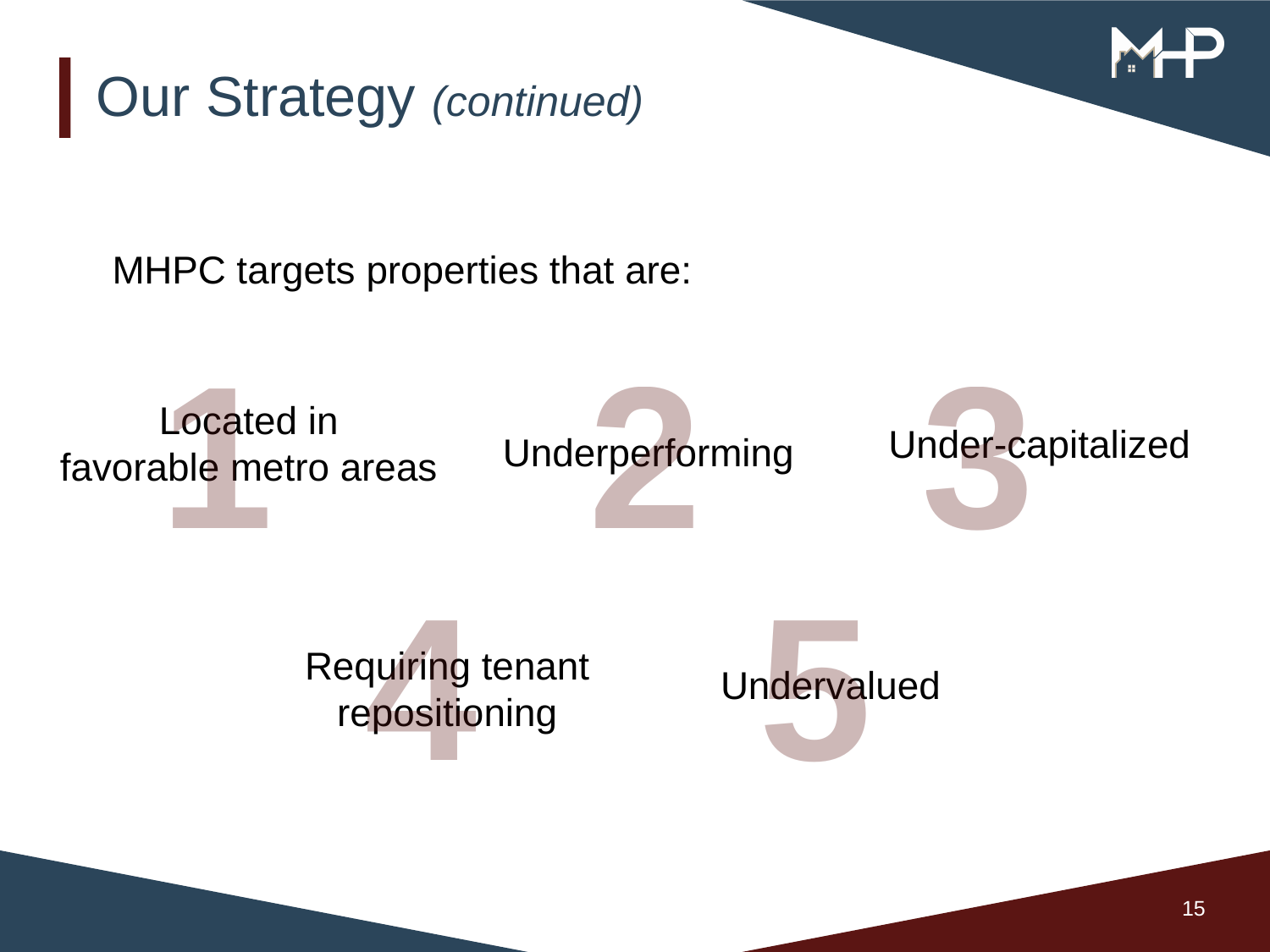

# Our Strategy (continued)
MHPC targets properties that are:
1
2
3
Located in
favorable metro areas
Under-capitalized
Underperforming
4
5
Requiring tenant
repositioning
Undervalued
15